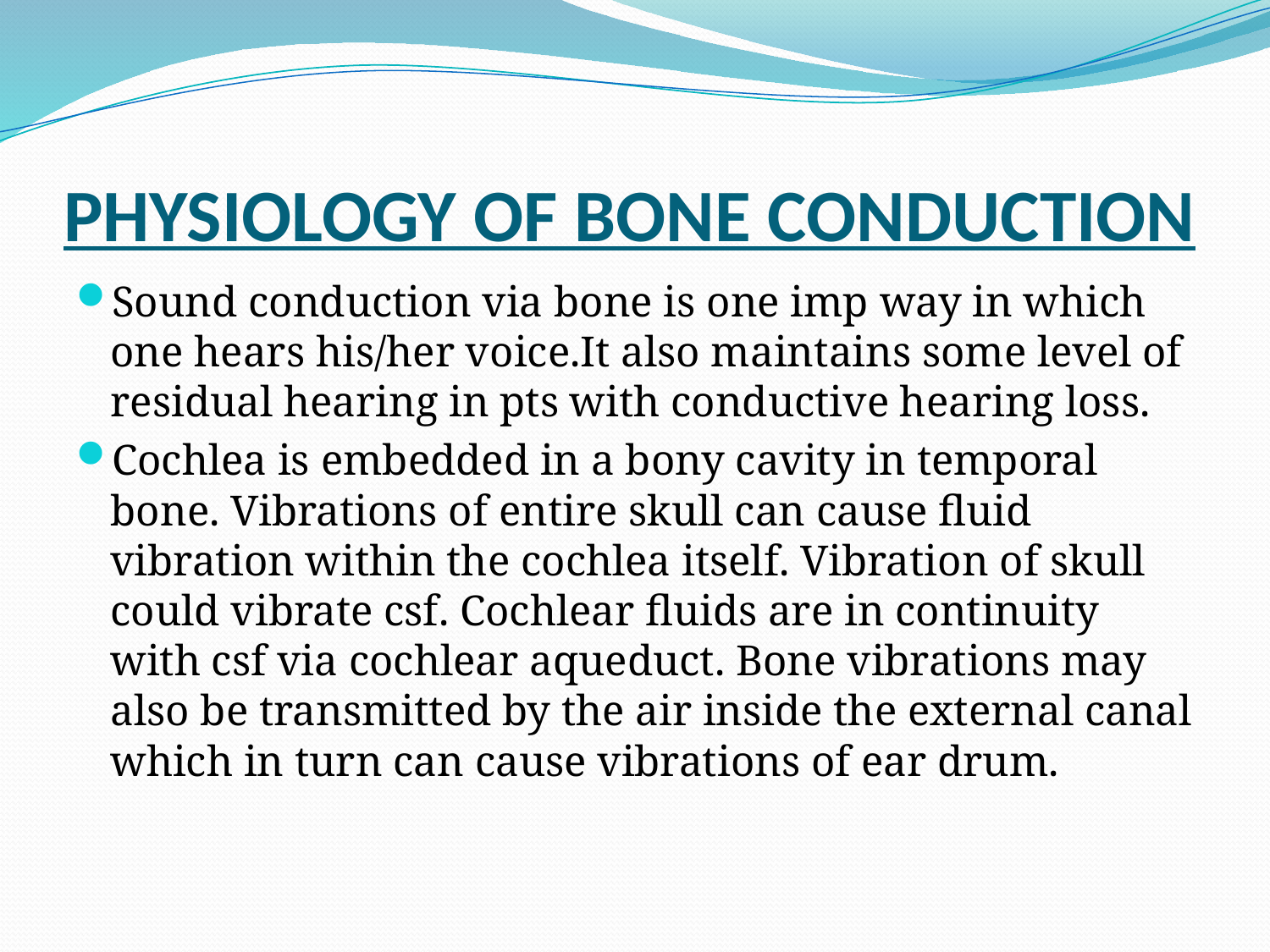

# PHYSIOLOGY OF BONE CONDUCTION
Sound conduction via bone is one imp way in which one hears his/her voice.It also maintains some level of residual hearing in pts with conductive hearing loss.
Cochlea is embedded in a bony cavity in temporal bone. Vibrations of entire skull can cause fluid vibration within the cochlea itself. Vibration of skull could vibrate csf. Cochlear fluids are in continuity with csf via cochlear aqueduct. Bone vibrations may also be transmitted by the air inside the external canal which in turn can cause vibrations of ear drum.